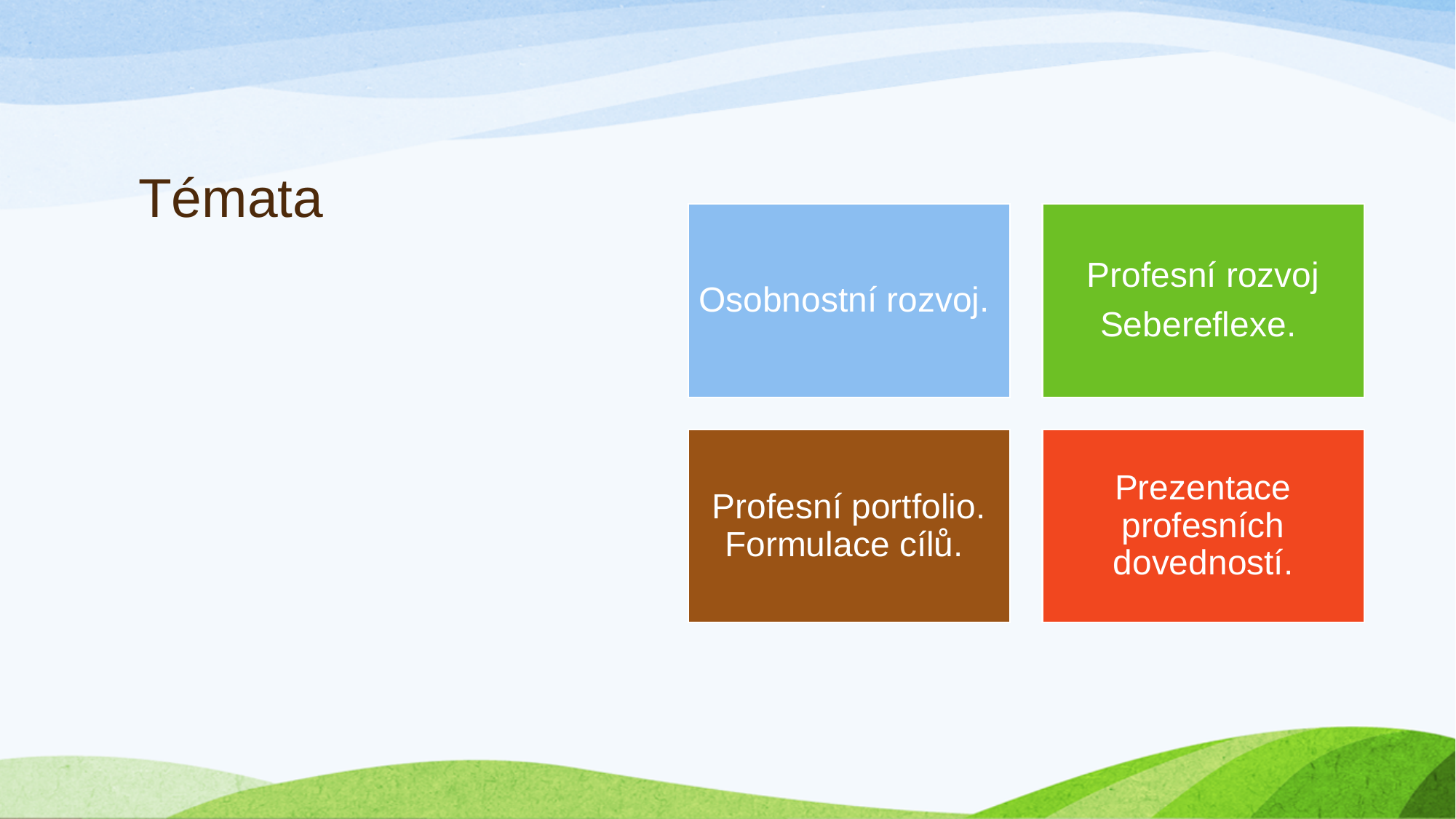

Osobnostní rozvoj.
Profesní rozvoj
Sebereflexe.
Profesní portfolio. Formulace cílů.
Prezentace profesních dovedností.
# Témata